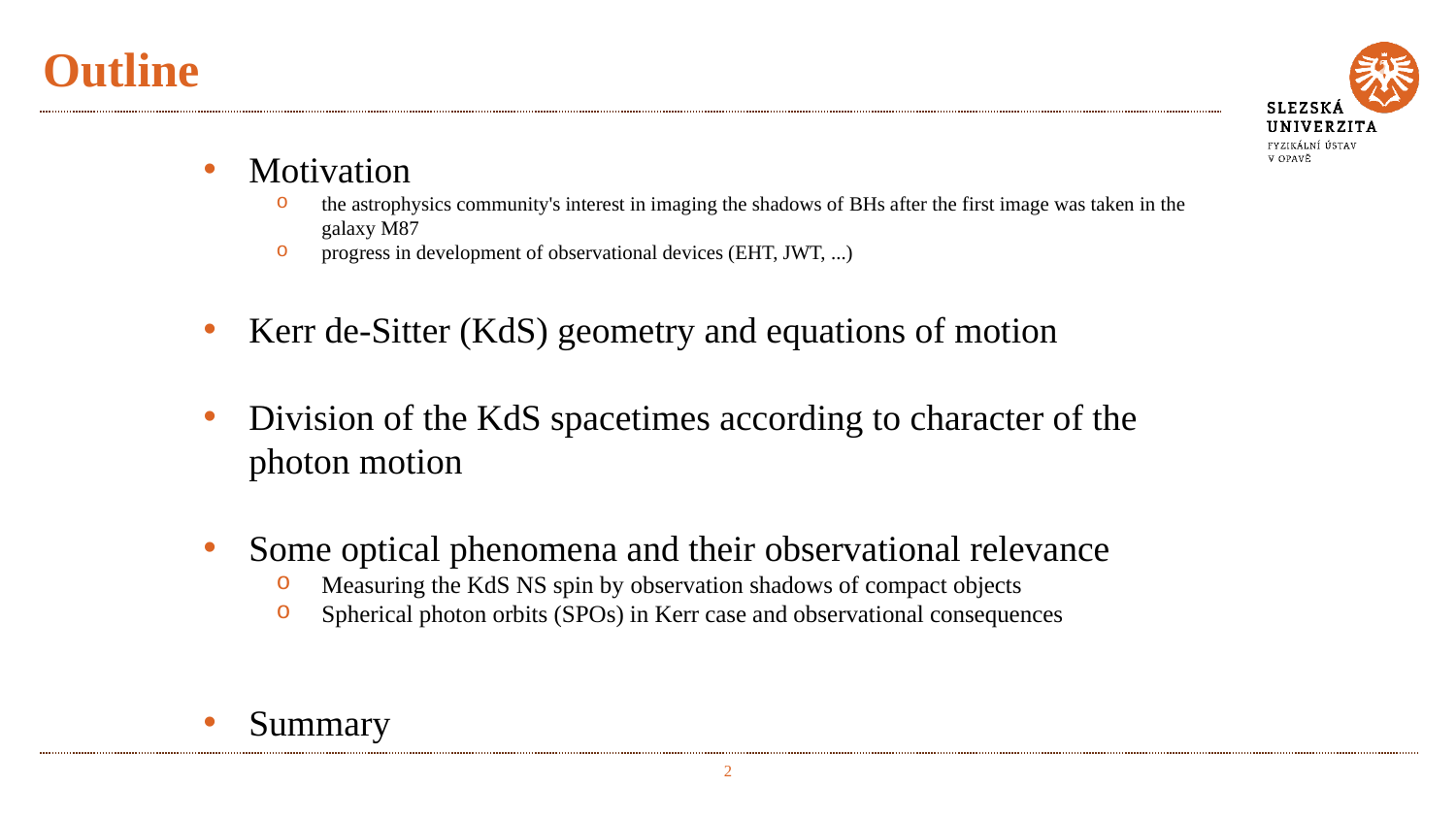

# Outline
Motivation
the astrophysics community's interest in imaging the shadows of BHs after the first image was taken in the galaxy M87
progress in development of observational devices (EHT, JWT, ...)

Kerr de-Sitter (KdS) geometry and equations of motion

Division of the KdS spacetimes according to character of the photon motion

Some optical phenomena and their observational relevance
Measuring the KdS NS spin by observation shadows of compact objects
Spherical photon orbits (SPOs) in Kerr case and observational consequences

Summary

2